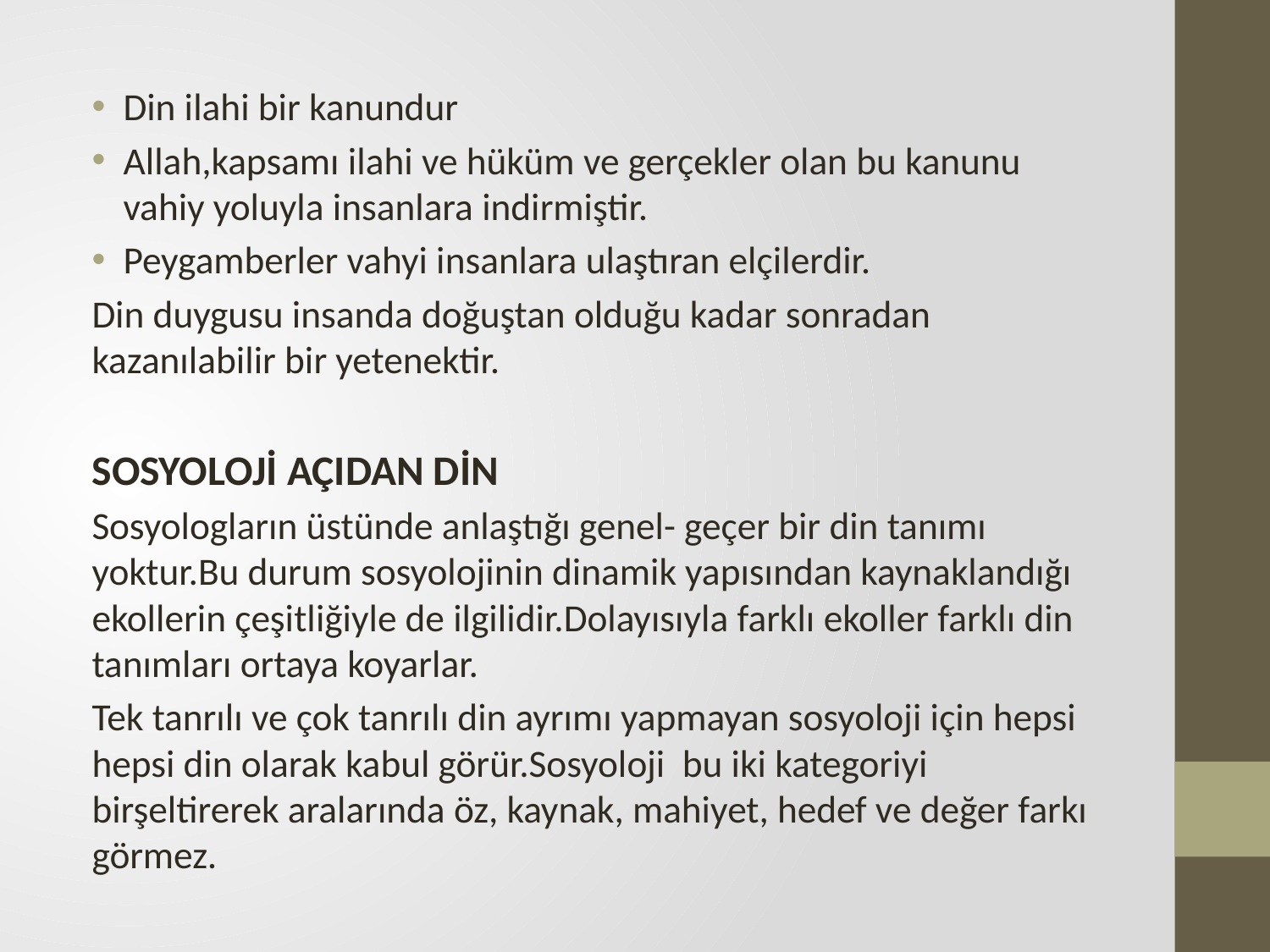

Din ilahi bir kanundur
Allah,kapsamı ilahi ve hüküm ve gerçekler olan bu kanunu vahiy yoluyla insanlara indirmiştir.
Peygamberler vahyi insanlara ulaştıran elçilerdir.
Din duygusu insanda doğuştan olduğu kadar sonradan kazanılabilir bir yetenektir.

SOSYOLOJİ AÇIDAN DİN
	Sosyologların üstünde anlaştığı genel- geçer bir din tanımı yoktur.Bu durum sosyolojinin dinamik yapısından kaynaklandığı ekollerin çeşitliğiyle de ilgilidir.Dolayısıyla farklı ekoller farklı din tanımları ortaya koyarlar.
	Tek tanrılı ve çok tanrılı din ayrımı yapmayan sosyoloji için hepsi hepsi din olarak kabul görür.Sosyoloji  bu iki kategoriyi birşeltirerek aralarında öz, kaynak, mahiyet, hedef ve değer farkı görmez.